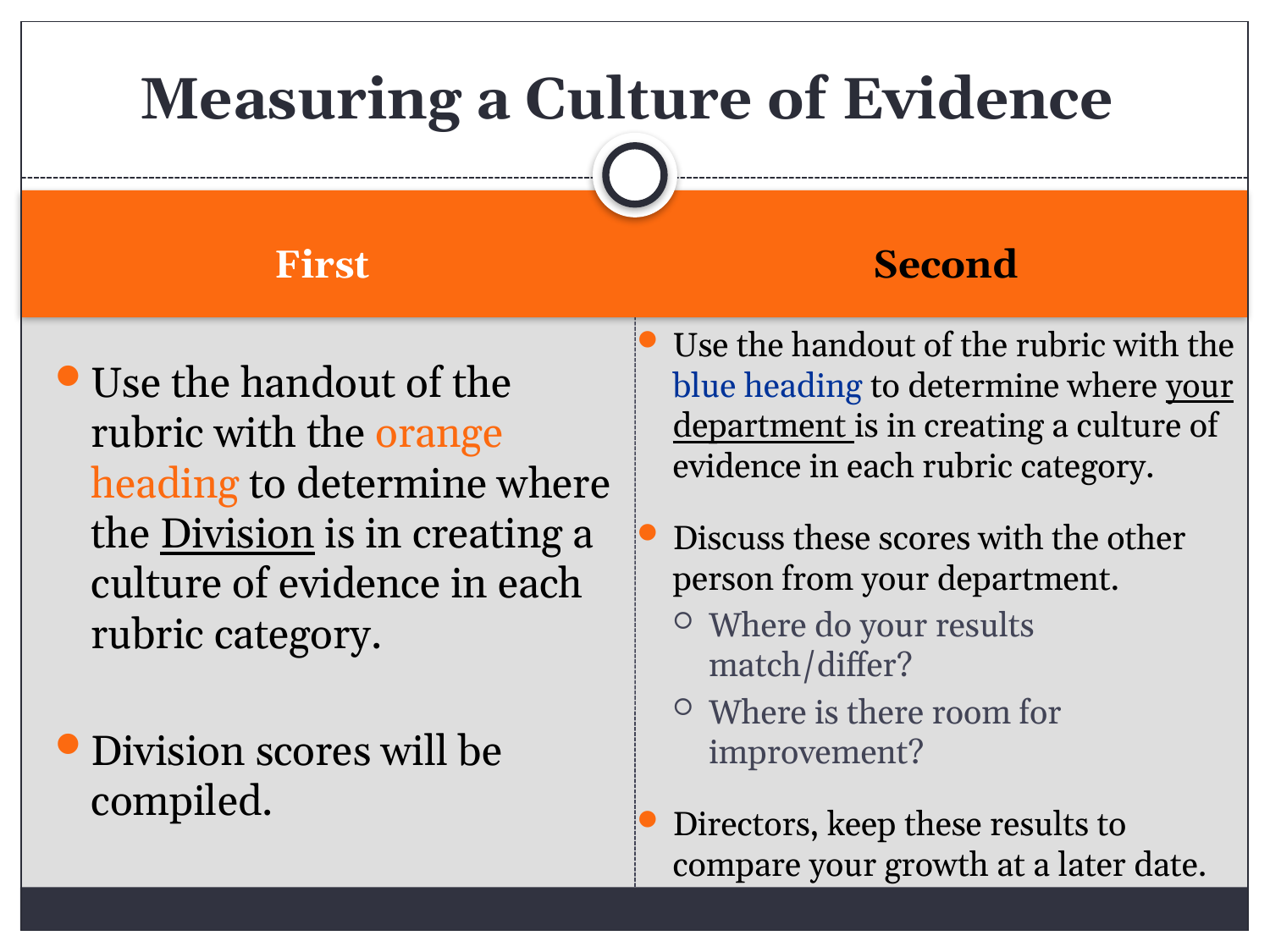

# Measuring a Culture of Evidence
First
Second
Use the handout of the rubric with the blue heading to determine where your department is in creating a culture of evidence in each rubric category.

Discuss these scores with the other person from your department.
Where do your results match/differ?
Where is there room for improvement?

Directors, keep these results to compare your growth at a later date.

Use the handout of the rubric with the orange heading to determine where the Division is in creating a culture of evidence in each rubric category.

Division scores will be compiled.